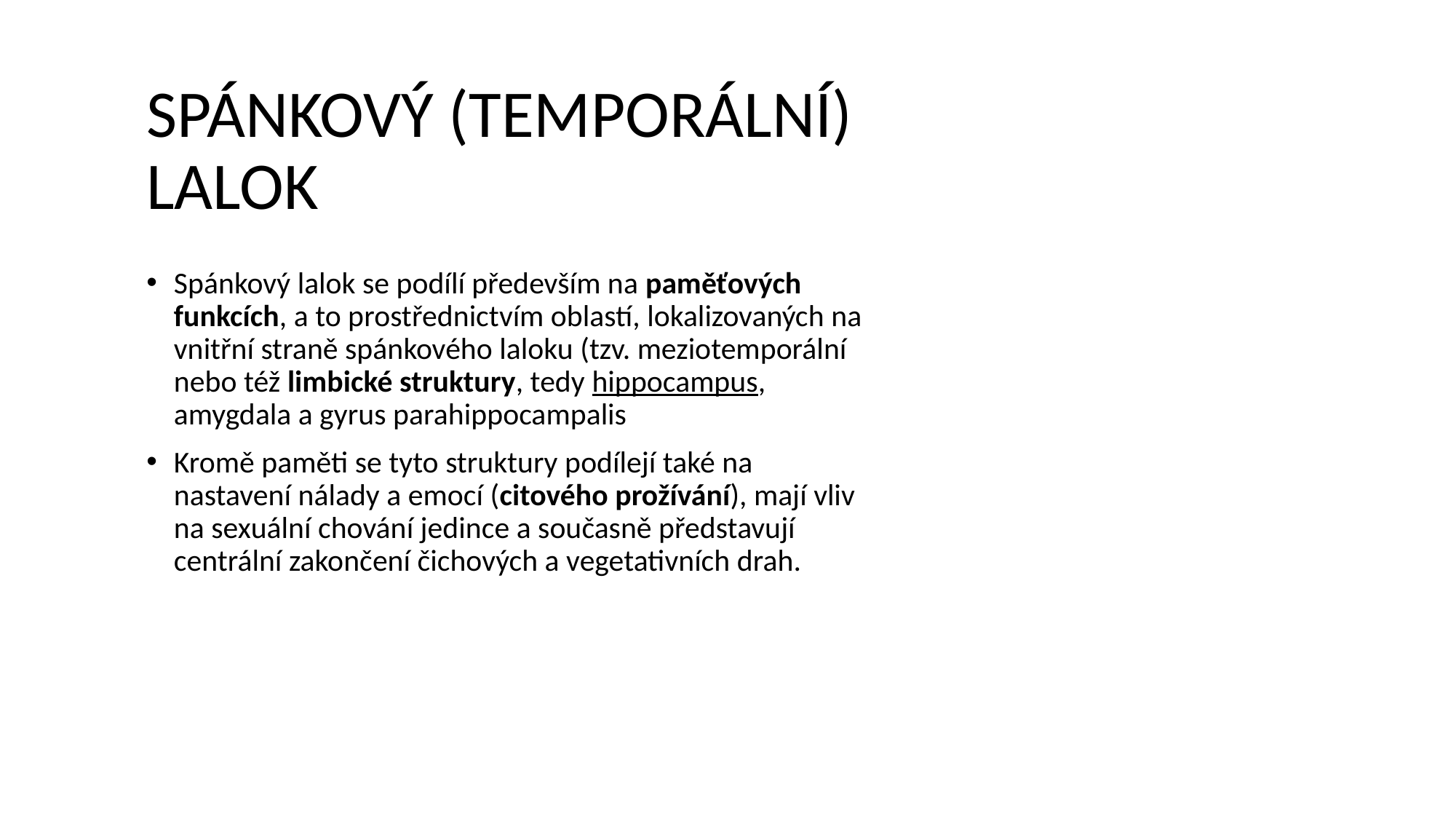

# SPÁNKOVÝ (TEMPORÁLNÍ) LALOK
Spánkový lalok se podílí především na paměťových funkcích, a to prostřednictvím oblastí, lokalizovaných na vnitřní straně spánkového laloku (tzv. meziotemporální nebo též limbické struktury, tedy hippocampus, amygdala a gyrus parahippocampalis
Kromě paměti se tyto struktury podílejí také na nastavení nálady a emocí (citového prožívání), mají vliv na sexuální chování jedince a současně představují centrální zakončení čichových a vegetativních drah.